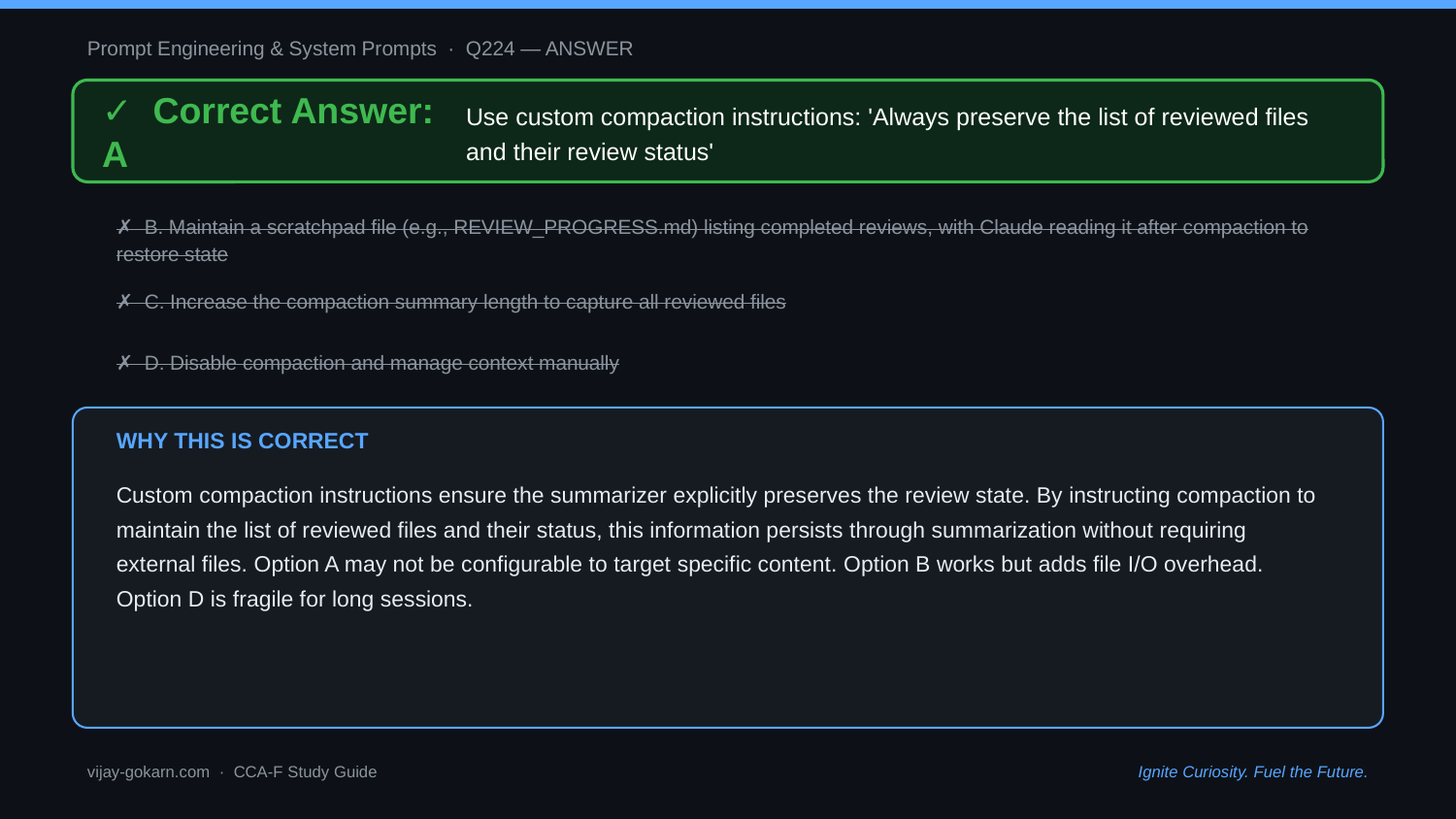

Prompt Engineering & System Prompts  ·  Q224 — ANSWER

✓  Correct Answer: A
Use custom compaction instructions: 'Always preserve the list of reviewed files and their review status'
✗  B. Maintain a scratchpad file (e.g., REVIEW_PROGRESS.md) listing completed reviews, with Claude reading it after compaction to restore state
✗  C. Increase the compaction summary length to capture all reviewed files
✗  D. Disable compaction and manage context manually

WHY THIS IS CORRECT
Custom compaction instructions ensure the summarizer explicitly preserves the review state. By instructing compaction to maintain the list of reviewed files and their status, this information persists through summarization without requiring external files. Option A may not be configurable to target specific content. Option B works but adds file I/O overhead. Option D is fragile for long sessions.
vijay-gokarn.com  ·  CCA-F Study Guide
Ignite Curiosity. Fuel the Future.